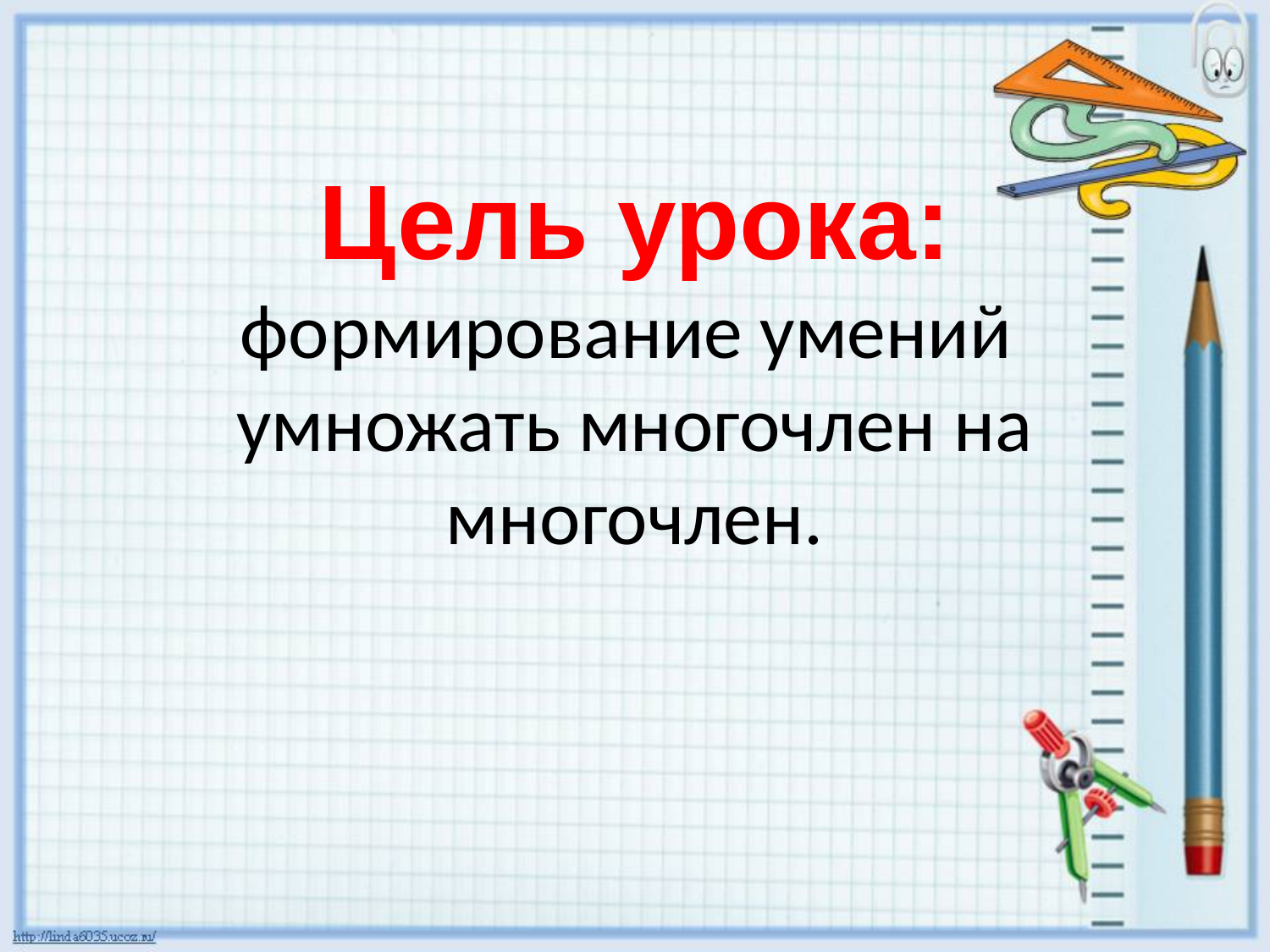

# Цель урока: формирование умений умножать многочлен на многочлен.